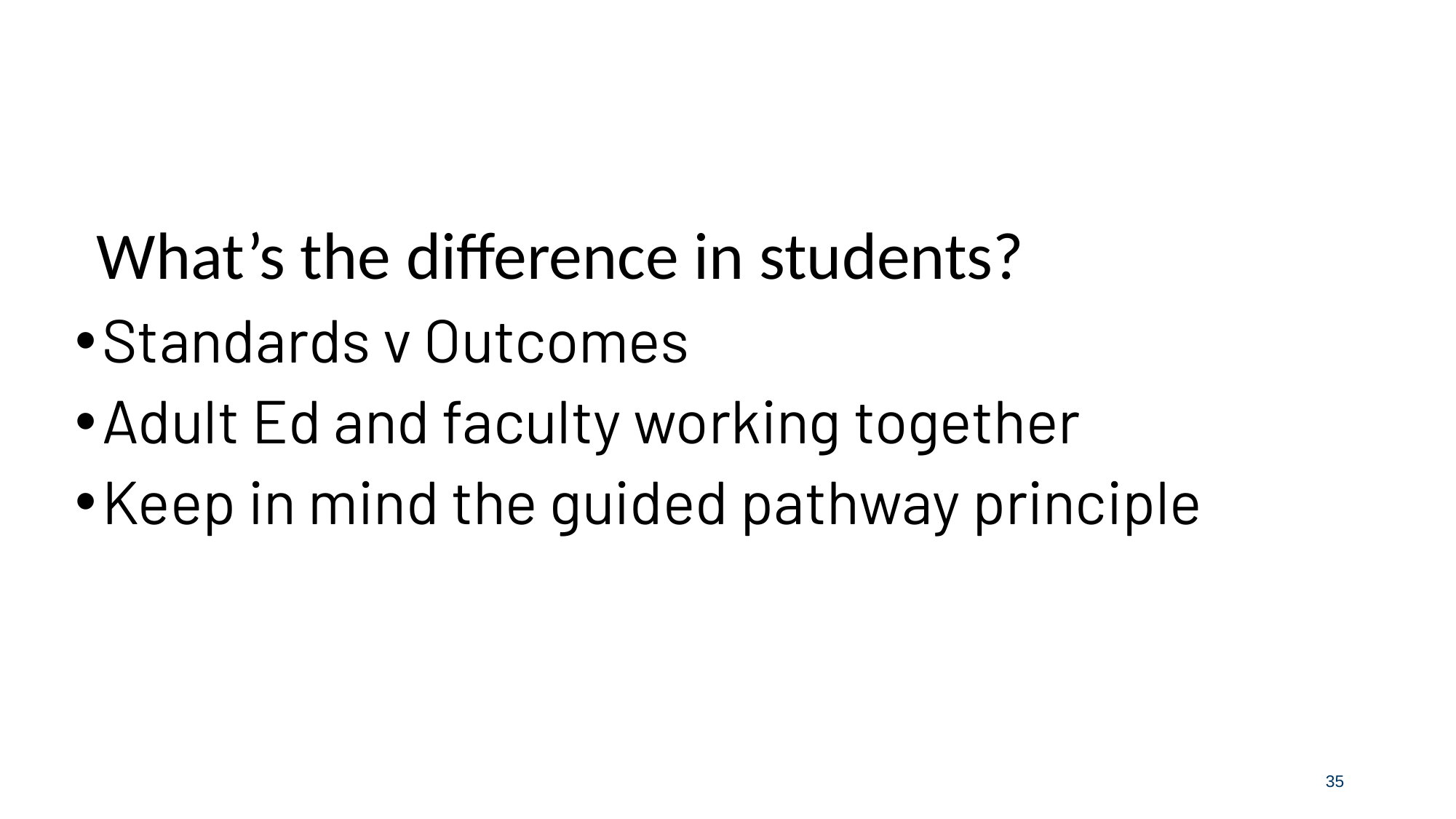

# What’s the difference in students?
Standards v Outcomes
Adult Ed and faculty working together
Keep in mind the guided pathway principle
35